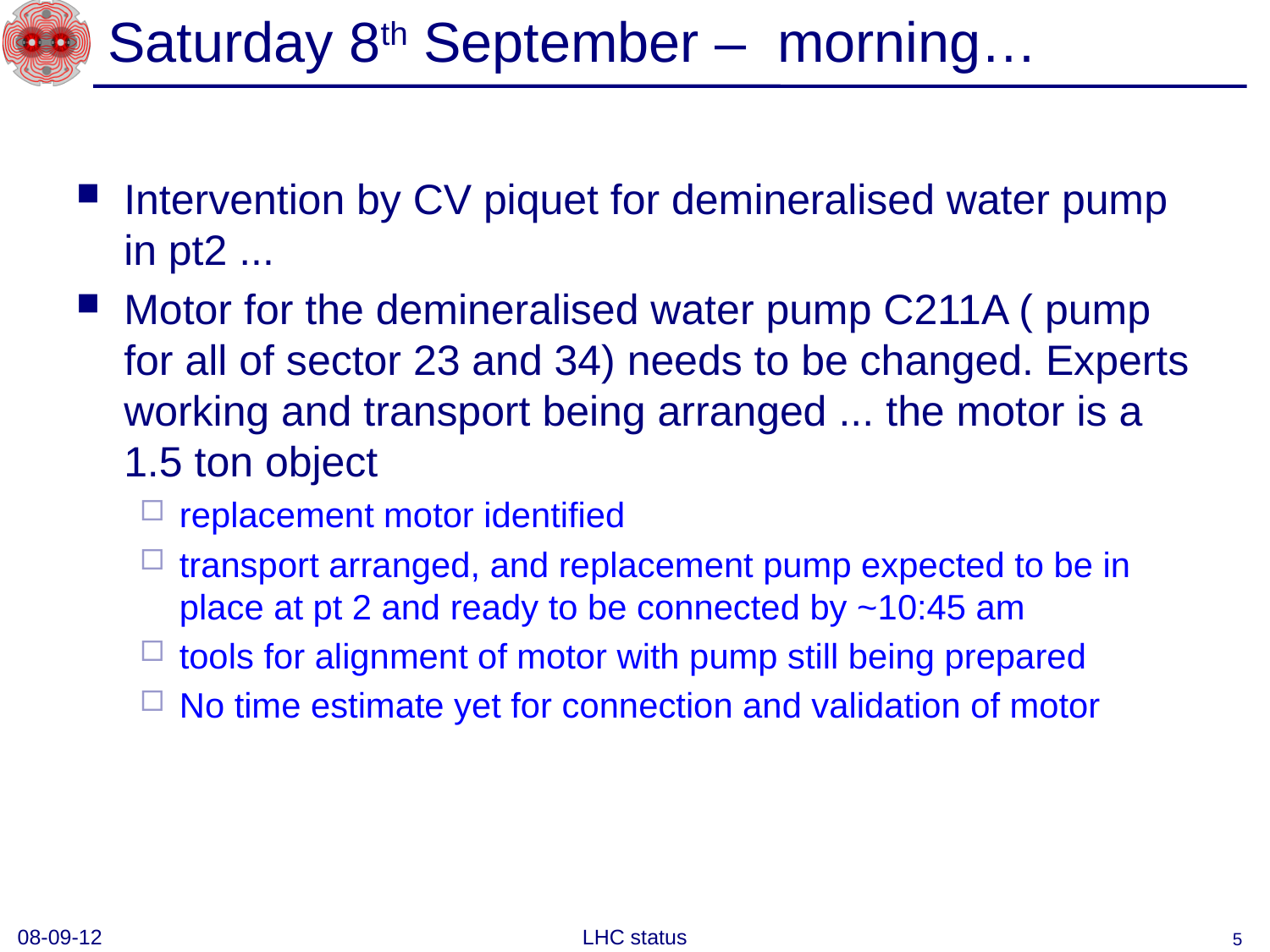

# Saturday 8th September –  morning…
Intervention by CV piquet for demineralised water pump in pt2 ...
Motor for the demineralised water pump C211A ( pump for all of sector 23 and 34) needs to be changed. Experts working and transport being arranged ... the motor is a 1.5 ton object
replacement motor identified
transport arranged, and replacement pump expected to be in place at pt 2 and ready to be connected by ~10:45 am
tools for alignment of motor with pump still being prepared
No time estimate yet for connection and validation of motor
08-09-12
LHC status
5